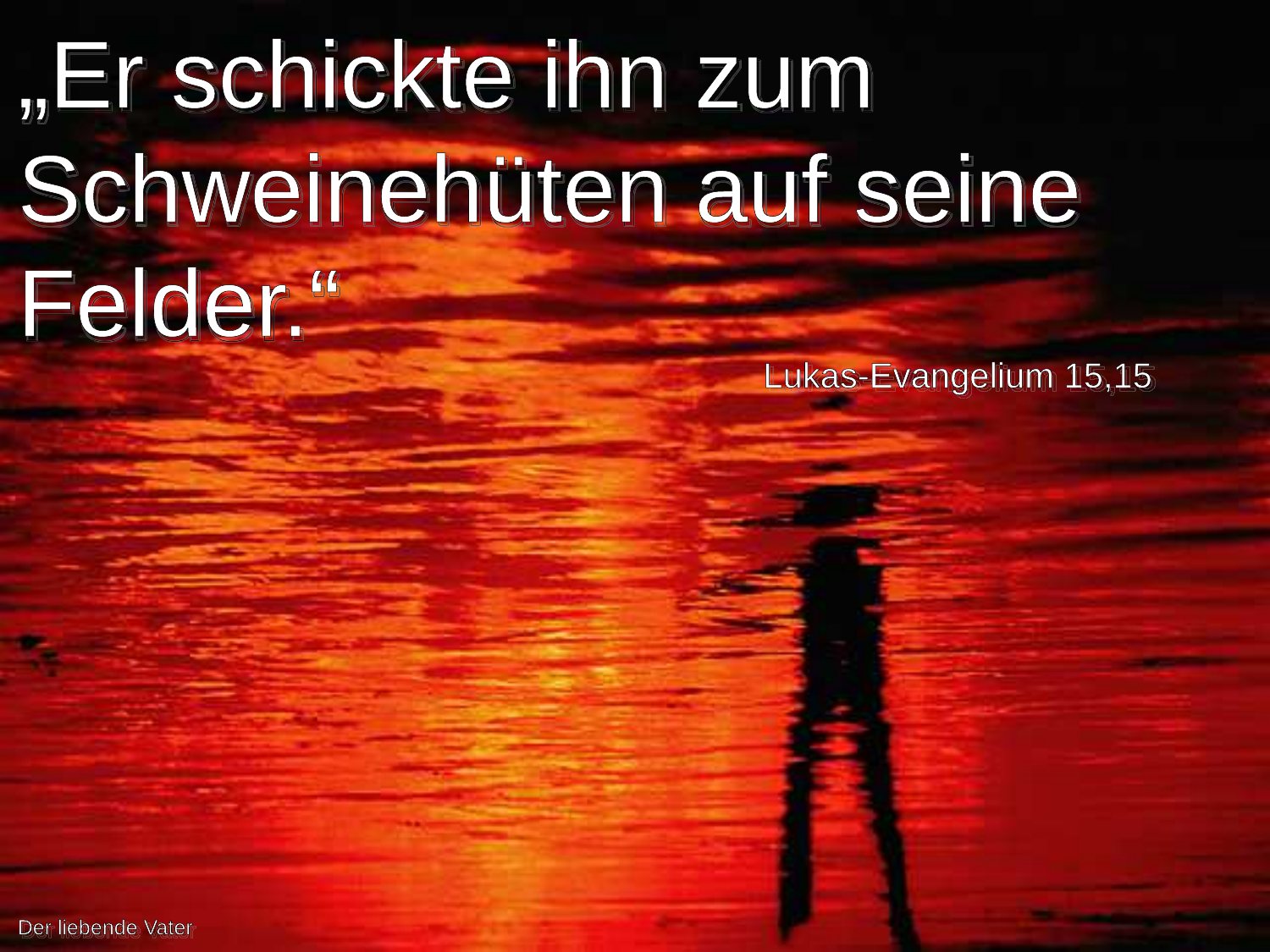

„Er schickte ihn zum Schweinehüten auf seine Felder.“
Lukas-Evangelium 15,15
Der liebende Vater